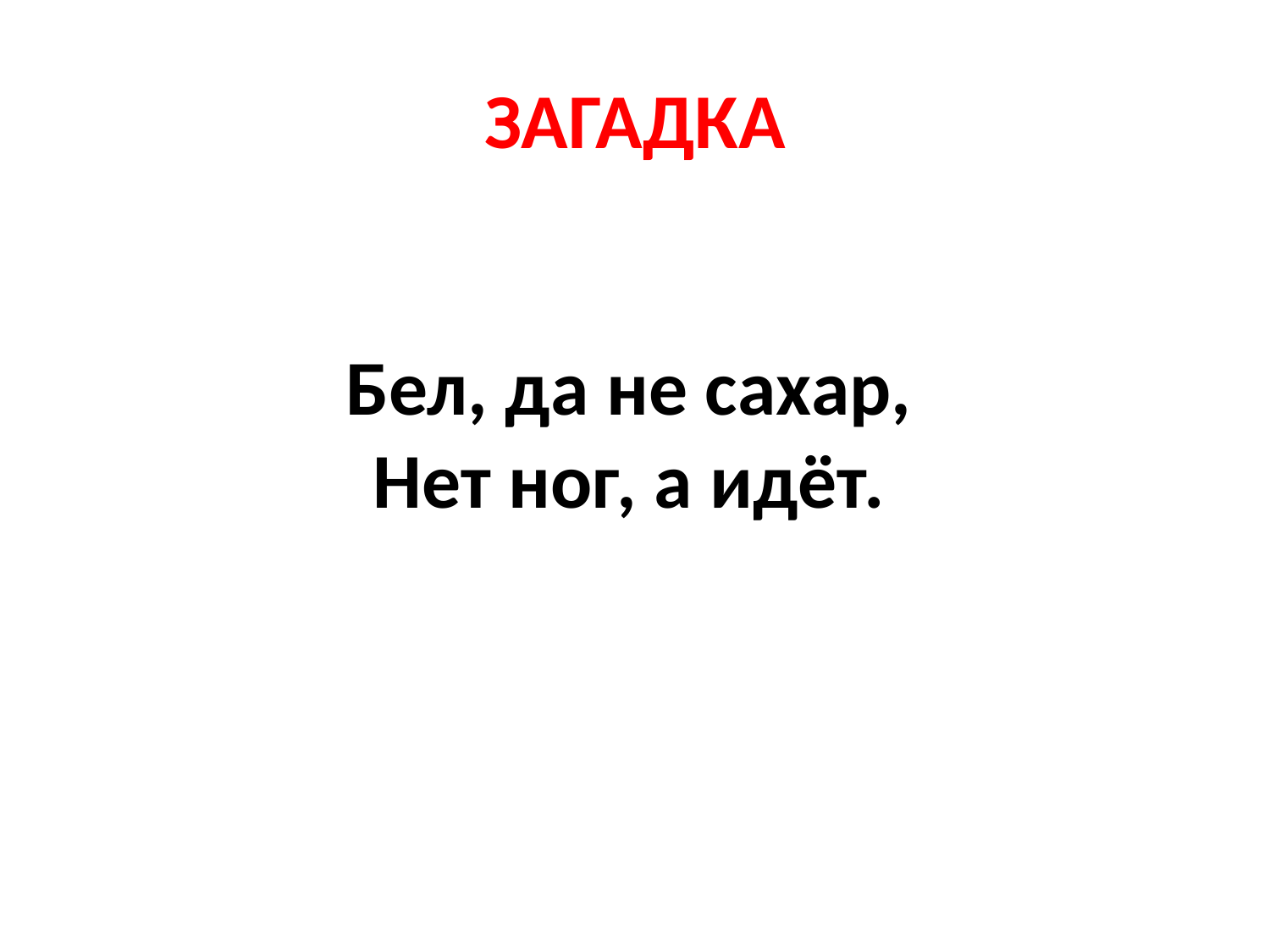

# ЗАГАДКА

Бел, да не сахар,
Нет ног, а идёт.